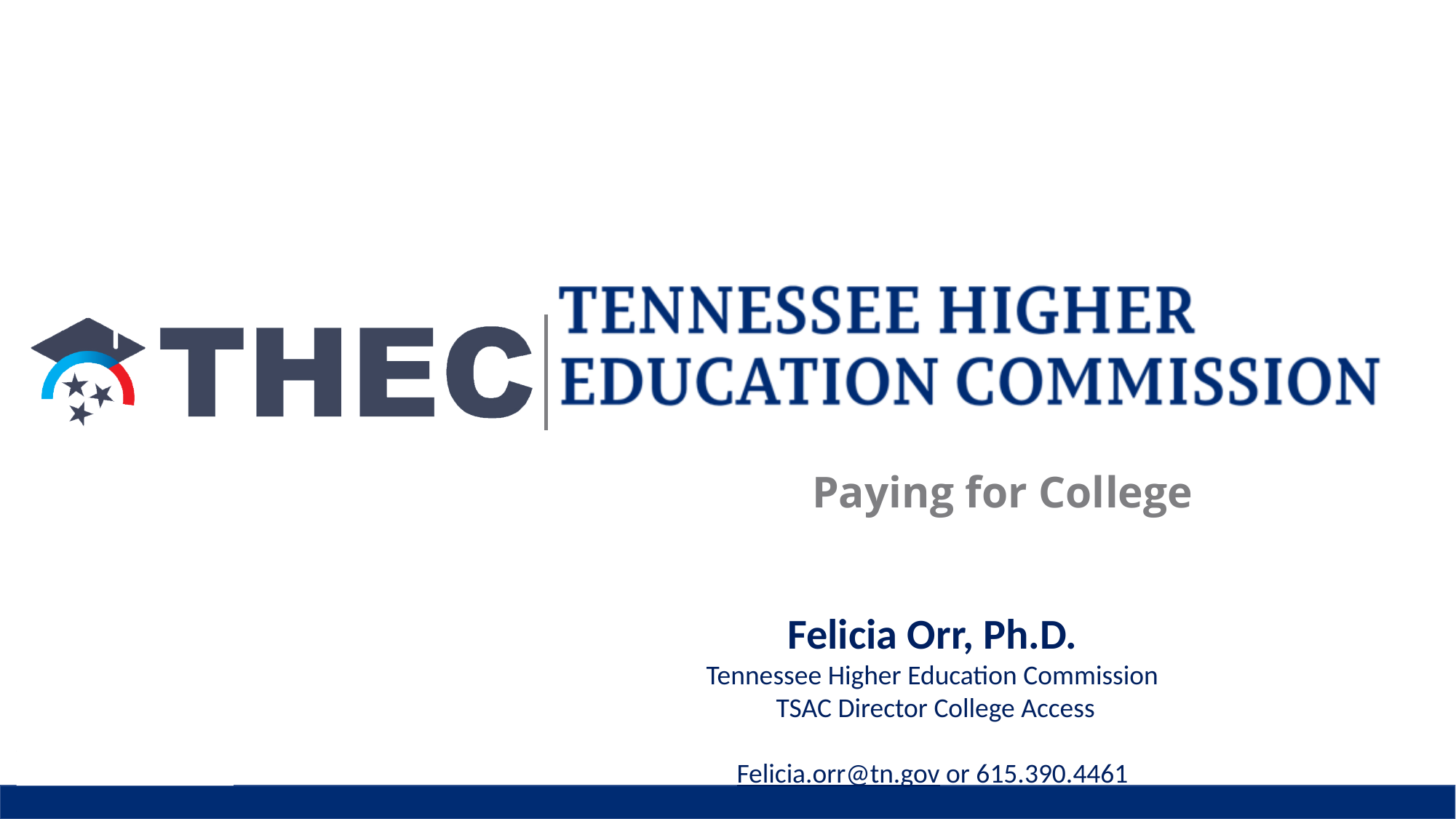

Paying for College
Felicia Orr, Ph.D.
Tennessee Higher Education Commission
 TSAC Director College Access

Felicia.orr@tn.gov or 615.390.4461